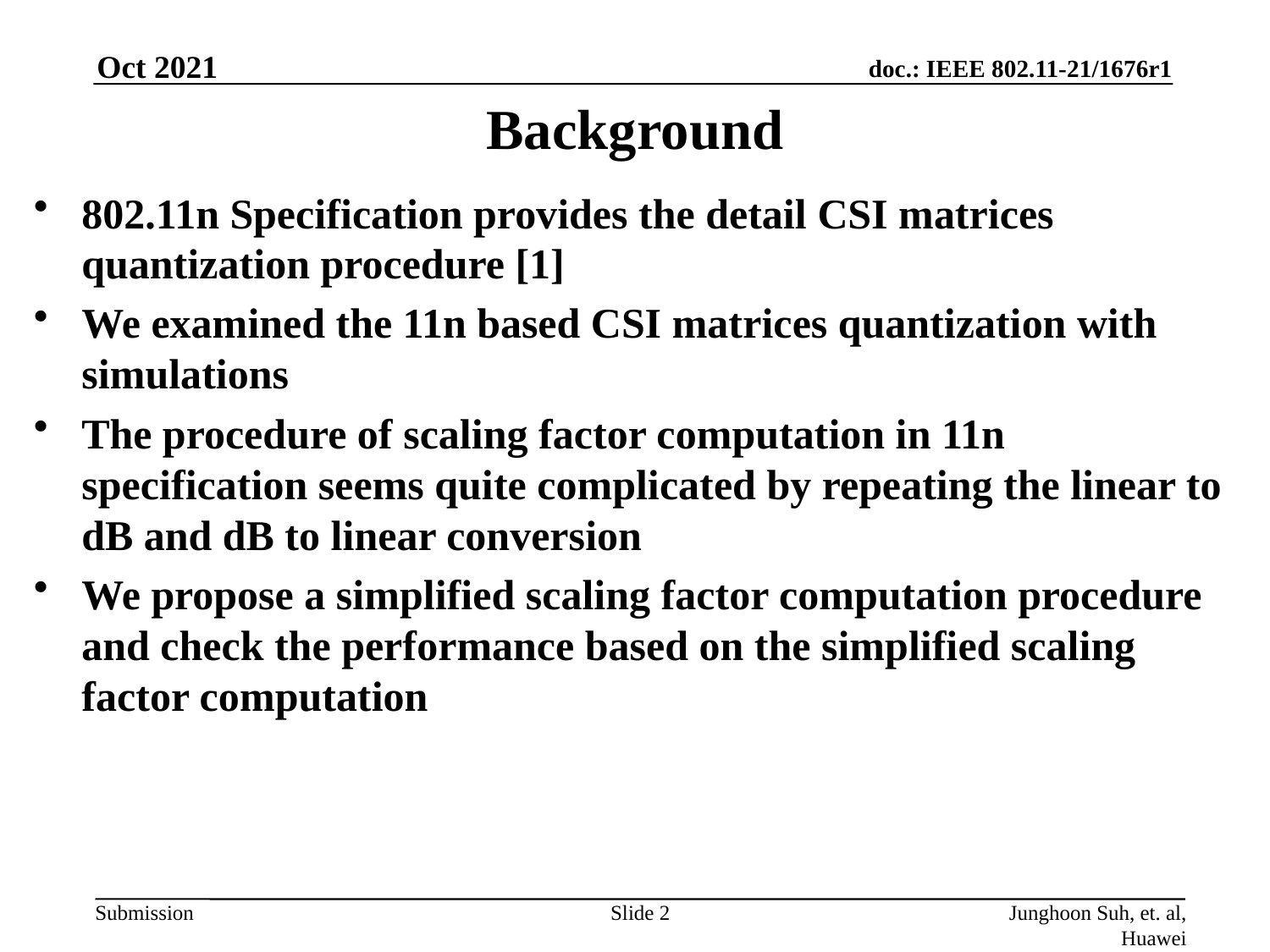

Oct 2021
# Background
802.11n Specification provides the detail CSI matrices quantization procedure [1]
We examined the 11n based CSI matrices quantization with simulations
The procedure of scaling factor computation in 11n specification seems quite complicated by repeating the linear to dB and dB to linear conversion
We propose a simplified scaling factor computation procedure and check the performance based on the simplified scaling factor computation

Slide 2
Junghoon Suh, et. al, Huawei